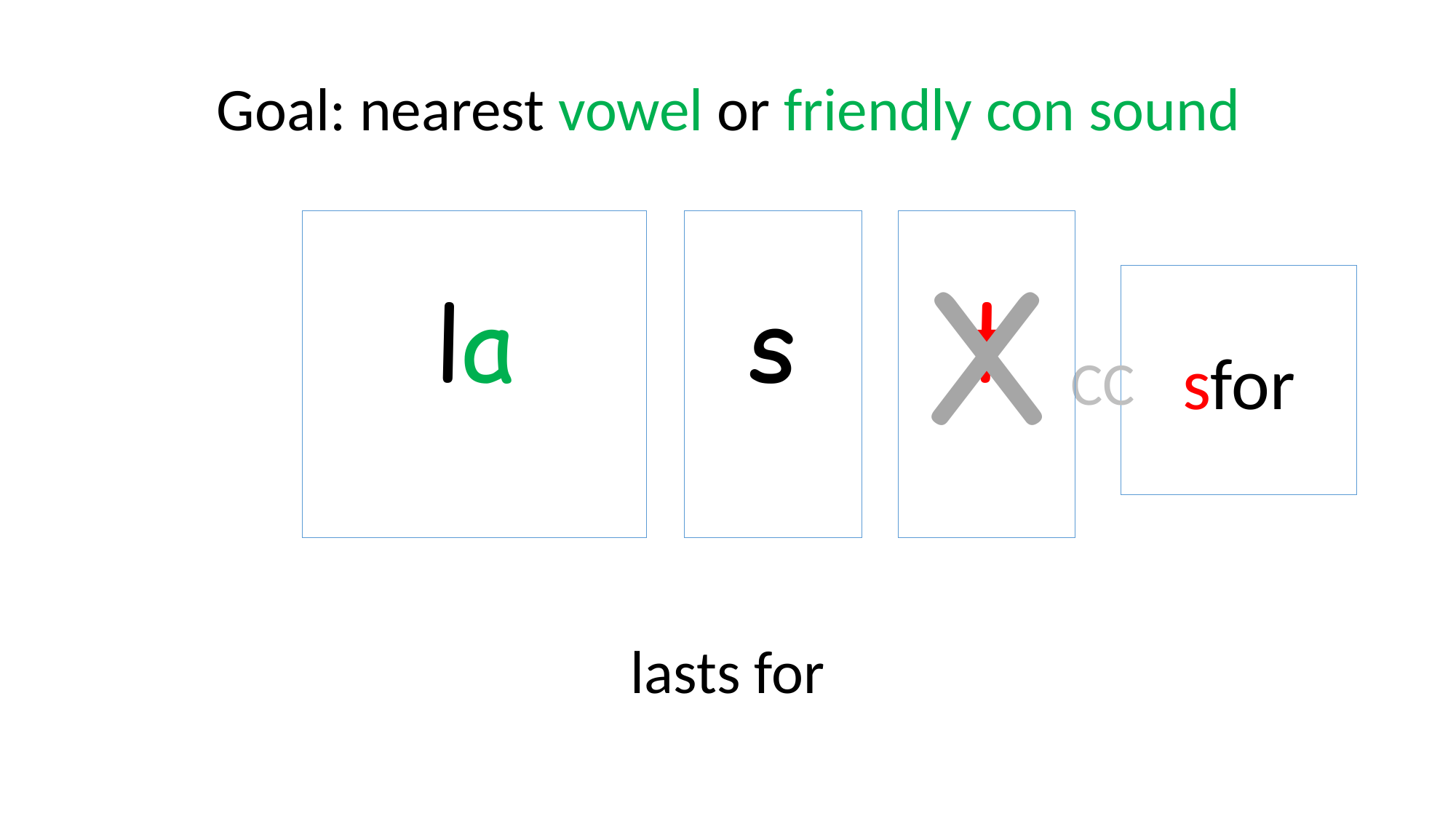

Goal: nearest vowel or friendly con sound

la

s

t

X

sfor

CC
lasts for